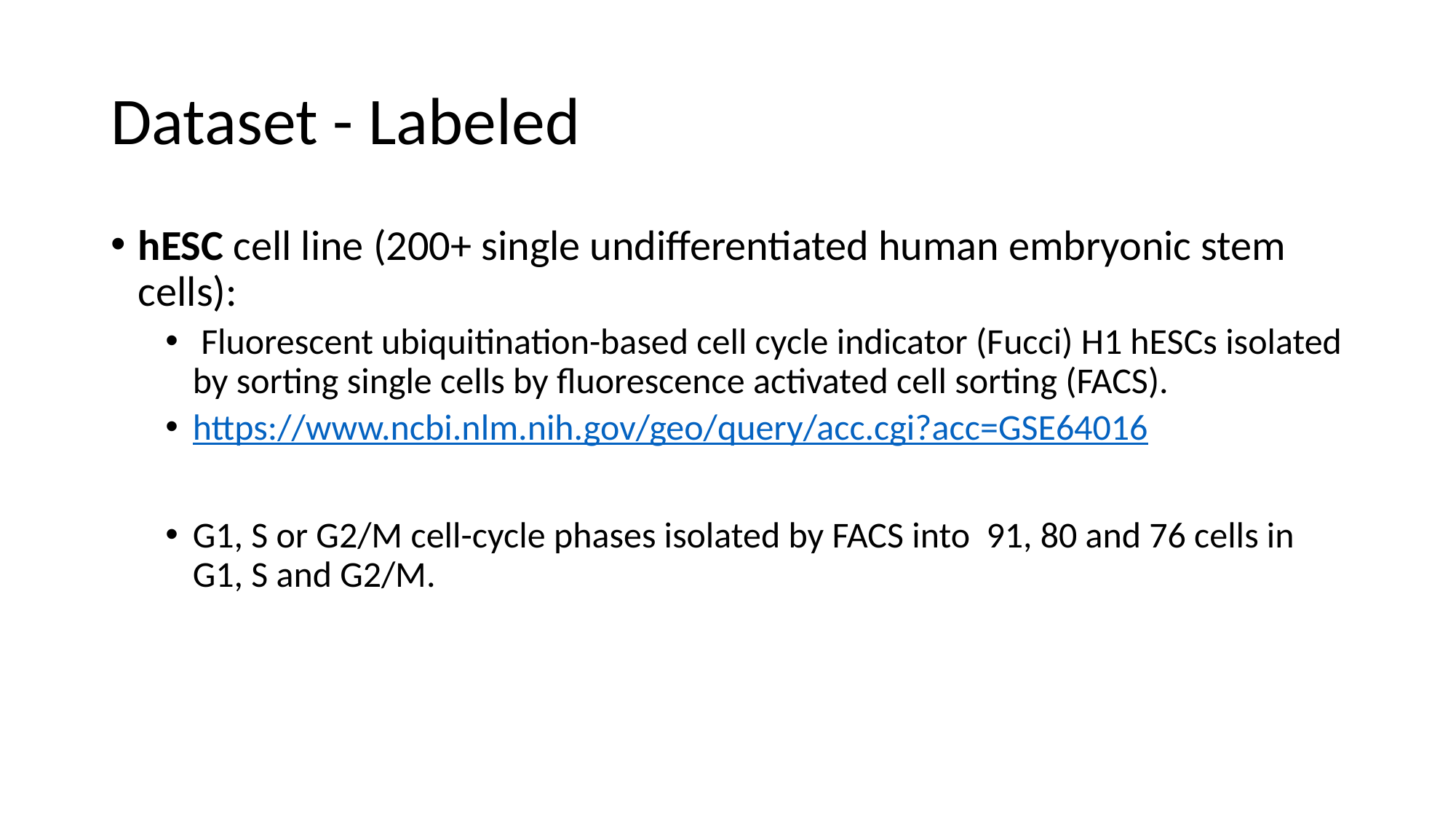

# Dataset - Labeled
hESC cell line (200+ single undifferentiated human embryonic stem cells):
 Fluorescent ubiquitination-based cell cycle indicator (Fucci) H1 hESCs isolated by sorting single cells by fluorescence activated cell sorting (FACS).
https://www.ncbi.nlm.nih.gov/geo/query/acc.cgi?acc=GSE64016

G1, S or G2/M cell-cycle phases isolated by FACS into  91, 80 and 76 cells in G1, S and G2/M.